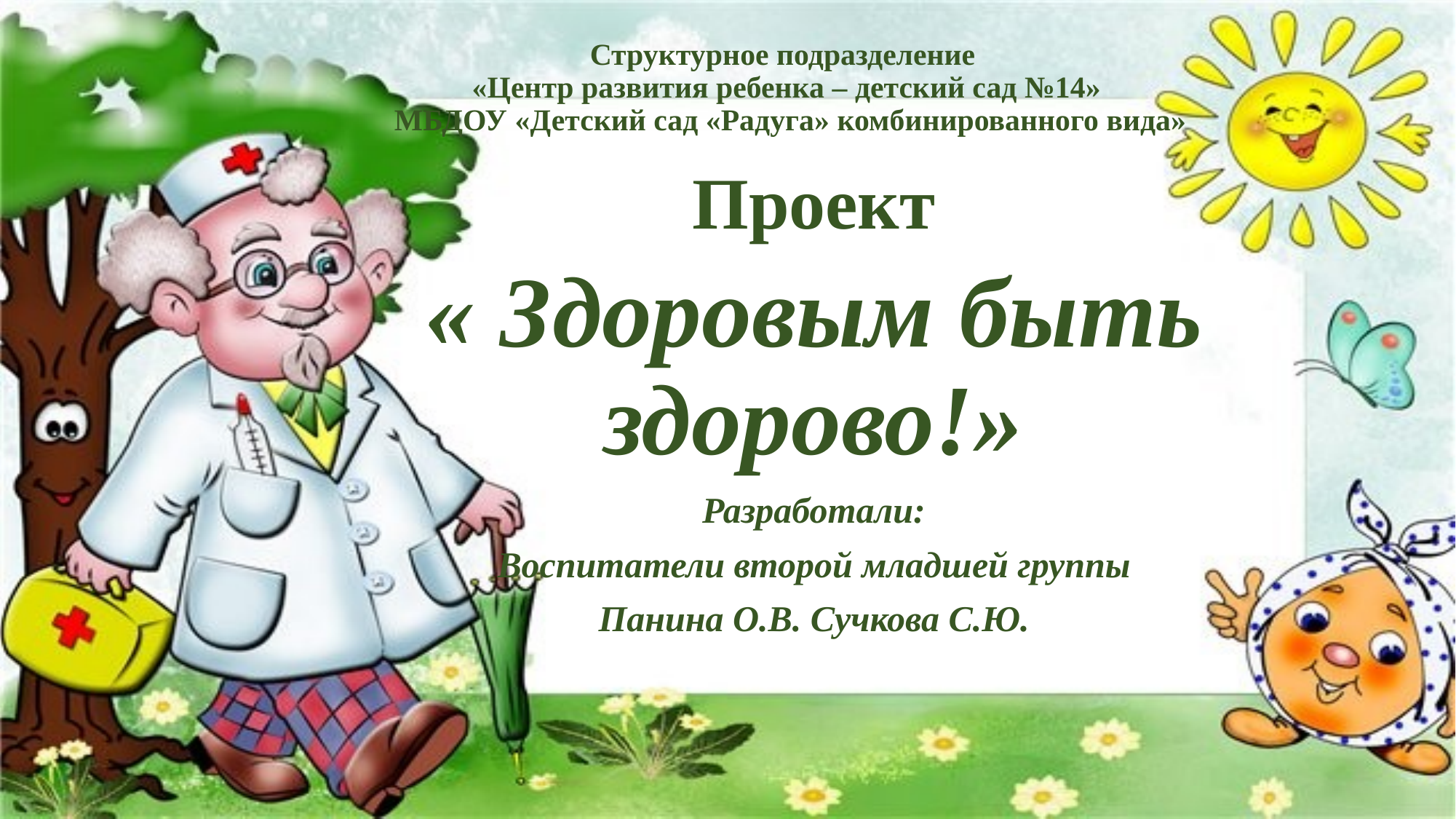

# Структурное подразделение «Центр развития ребенка – детский сад №14» МБДОУ «Детский сад «Радуга» комбинированного вида»
Проект
« Здоровым быть здорово!»
Разработали:
Воспитатели второй младшей группы
Панина О.В. Сучкова С.Ю.